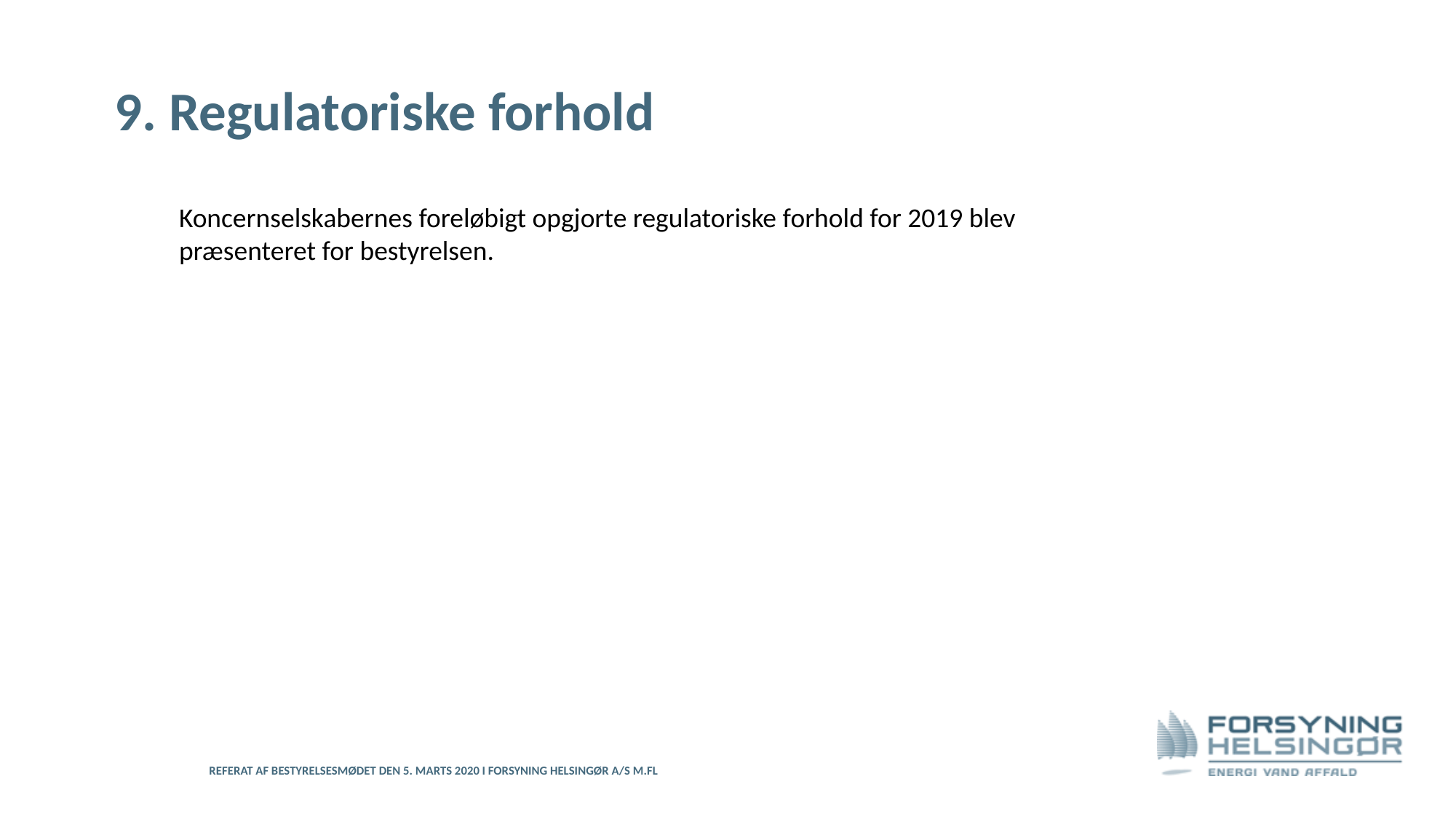

# 9. Regulatoriske forhold

Koncernselskabernes foreløbigt opgjorte regulatoriske forhold for 2019 blev præsenteret for bestyrelsen.
Referat af bestyrelsesmødet den 5. marts 2020 i Forsyning Helsingør A/S m.fl